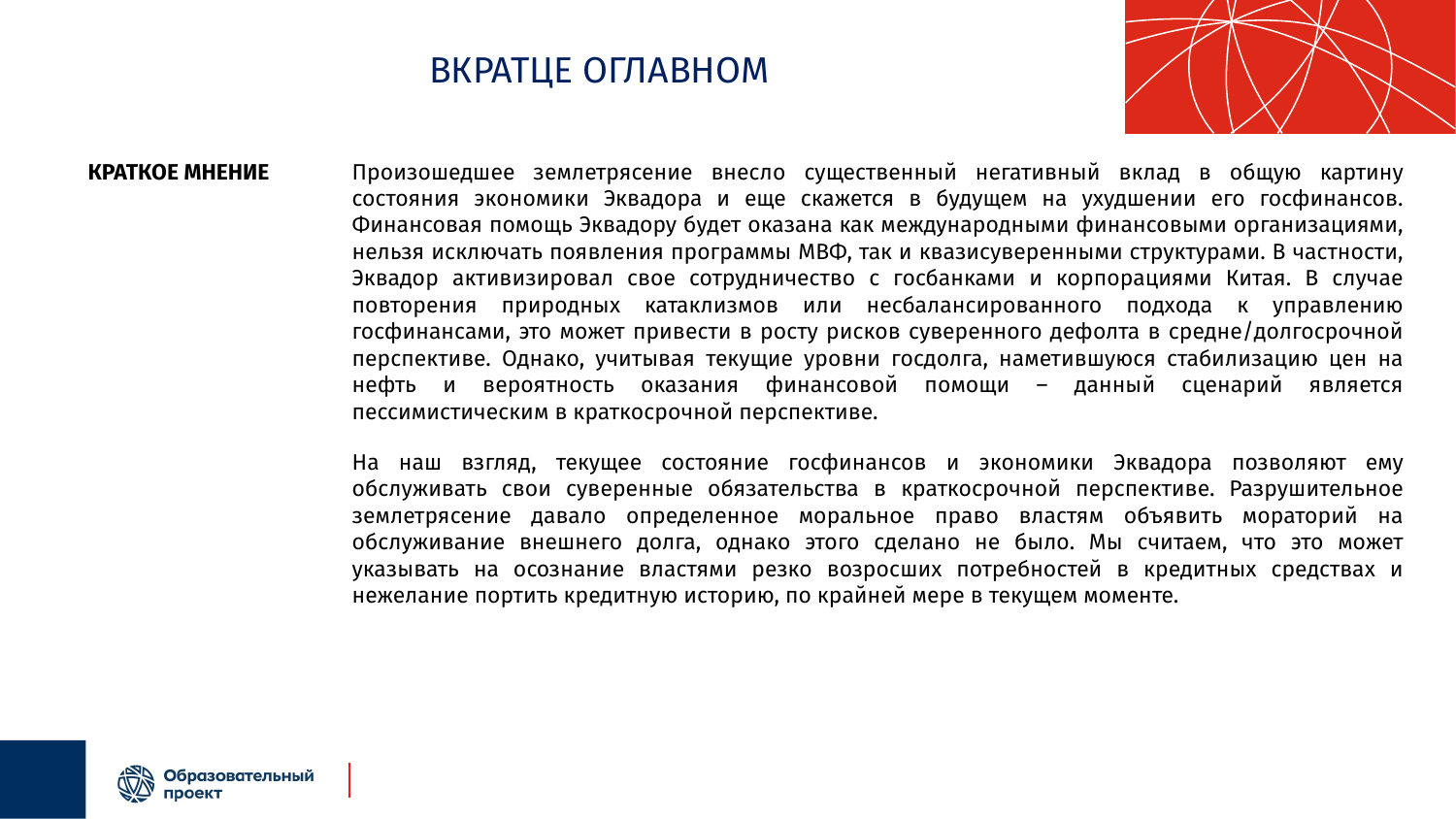

# ВКРАТЦЕ ОГЛАВНОМ
Произошедшее землетрясение внесло существенный негативный вклад в общую картину состояния экономики Эквадора и еще скажется в будущем на ухудшении его госфинансов. Финансовая помощь Эквадору будет оказана как международными финансовыми организациями, нельзя исключать появления программы МВФ, так и квазисуверенными структурами. В частности, Эквадор активизировал свое сотрудничество с госбанками и корпорациями Китая. В случае повторения природных катаклизмов или несбалансированного подхода к управлению госфинансами, это может привести в росту рисков суверенного дефолта в средне/долгосрочной перспективе. Однако, учитывая текущие уровни госдолга, наметившуюся стабилизацию цен на нефть и вероятность оказания финансовой помощи – данный сценарий является пессимистическим в краткосрочной перспективе.
На наш взгляд, текущее состояние госфинансов и экономики Эквадора позволяют ему обслуживать свои суверенные обязательства в краткосрочной перспективе. Разрушительное землетрясение давало определенное моральное право властям объявить мораторий на обслуживание внешнего долга, однако этого сделано не было. Мы считаем, что это может указывать на осознание властями резко возросших потребностей в кредитных средствах и нежелание портить кредитную историю, по крайней мере в текущем моменте.
КРАТКОЕ МНЕНИЕ